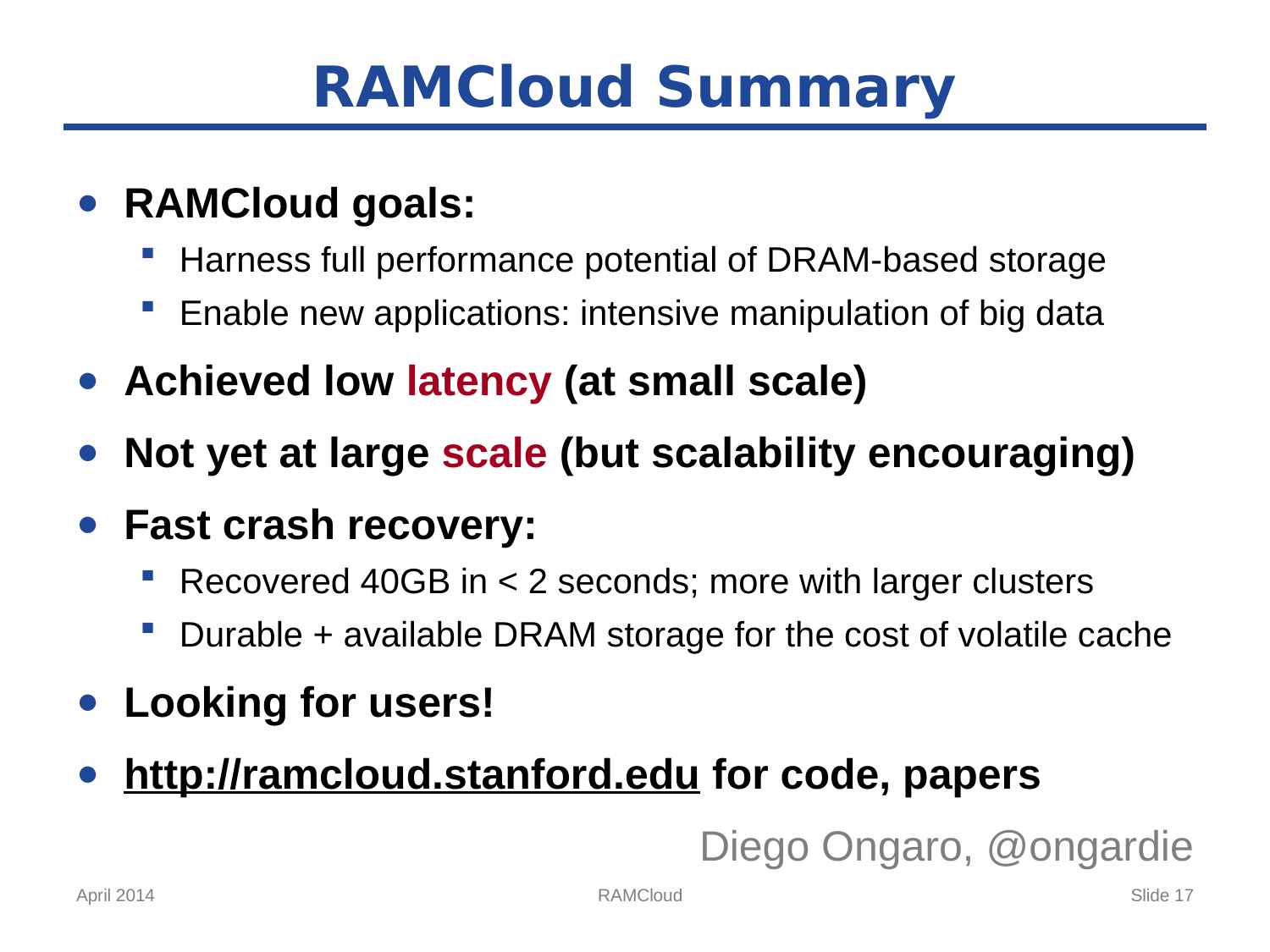

# RAMCloud Summary
RAMCloud goals:
Harness full performance potential of DRAM-based storage
Enable new applications: intensive manipulation of big data
Achieved low latency (at small scale)
Not yet at large scale (but scalability encouraging)
Fast crash recovery:
Recovered 40GB in < 2 seconds; more with larger clusters
Durable + available DRAM storage for the cost of volatile cache
Looking for users!
http://ramcloud.stanford.edu for code, papers
Diego Ongaro, @ongardie

April 2014
RAMCloud
Slide 17